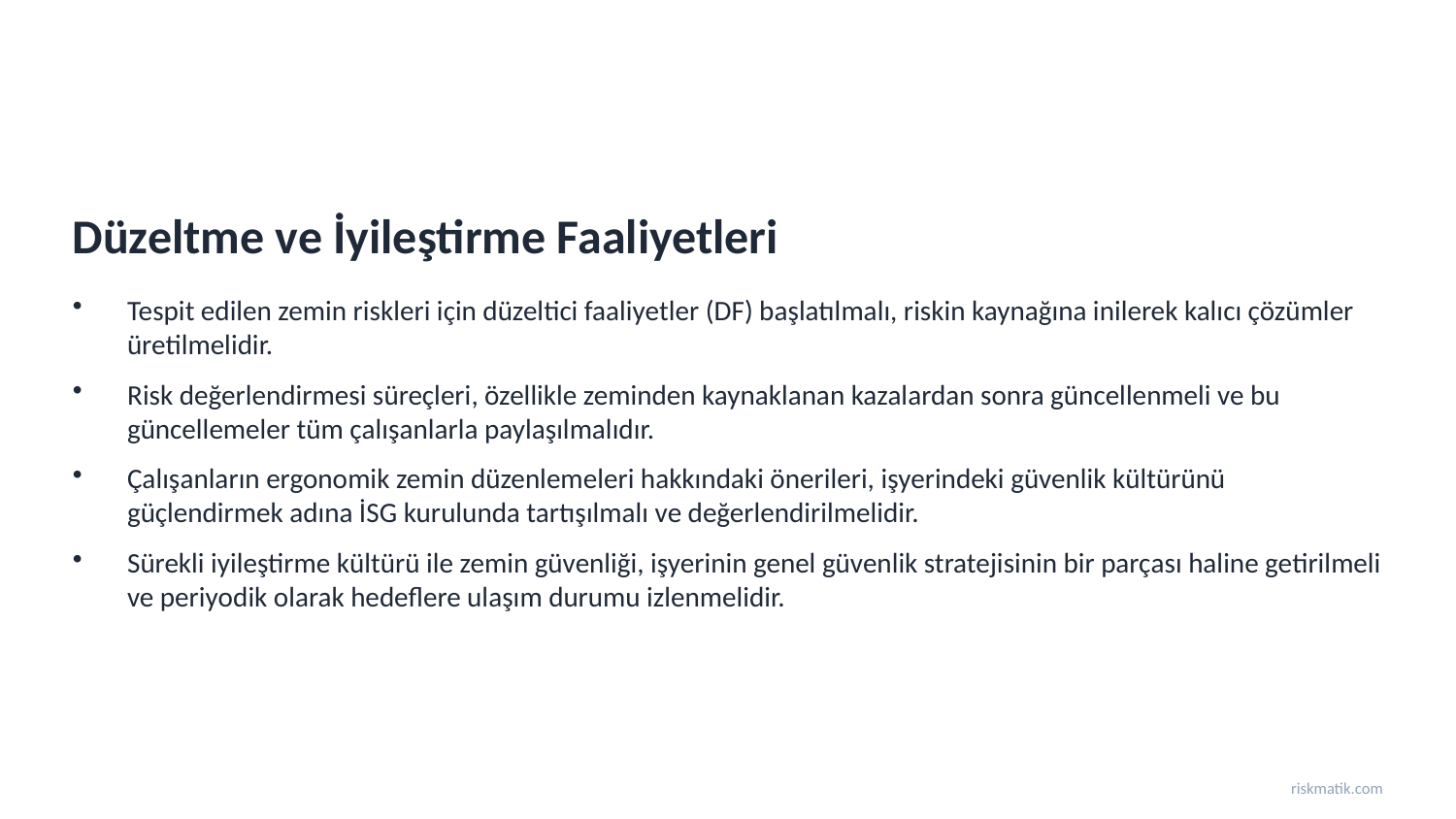

Düzeltme ve İyileştirme Faaliyetleri
Tespit edilen zemin riskleri için düzeltici faaliyetler (DF) başlatılmalı, riskin kaynağına inilerek kalıcı çözümler üretilmelidir.
Risk değerlendirmesi süreçleri, özellikle zeminden kaynaklanan kazalardan sonra güncellenmeli ve bu güncellemeler tüm çalışanlarla paylaşılmalıdır.
Çalışanların ergonomik zemin düzenlemeleri hakkındaki önerileri, işyerindeki güvenlik kültürünü güçlendirmek adına İSG kurulunda tartışılmalı ve değerlendirilmelidir.
Sürekli iyileştirme kültürü ile zemin güvenliği, işyerinin genel güvenlik stratejisinin bir parçası haline getirilmeli ve periyodik olarak hedeflere ulaşım durumu izlenmelidir.
riskmatik.com